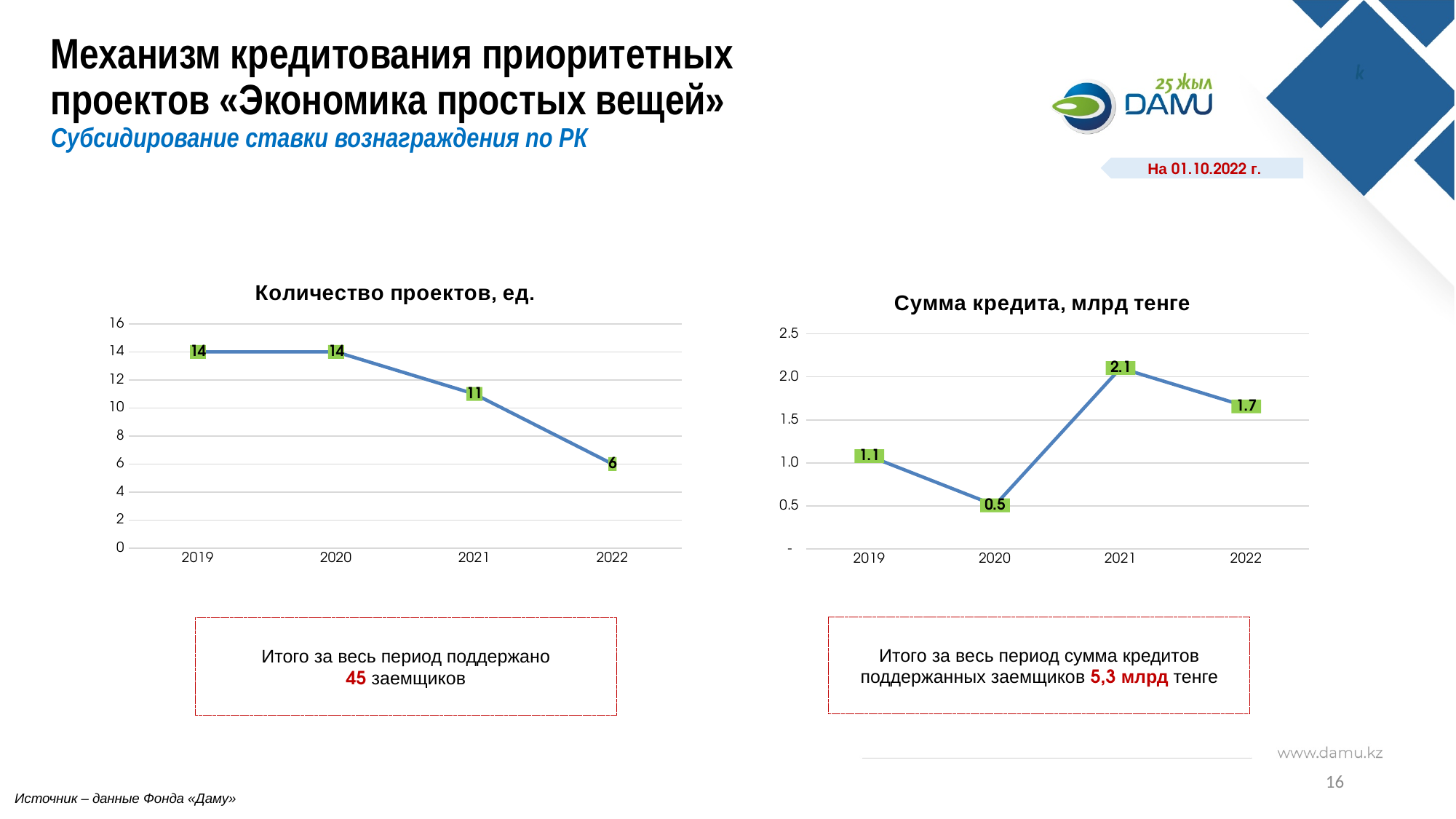

Механизм кредитования приоритетных проектов «Экономика простых вещей»
Субсидирование ставки вознаграждения по РК
На 01.10.2022 г.

### Chart: Количество проектов, ед.

| Category |  |
|---|---|
| 2019 | 14.0 |
| 2020 | 14.0 |
| 2021 | 11.0 |
| 2022 | 6.0 |

### Chart: Сумма кредита, млрд тенге

| Category |  |
|---|---|
| 2019 | 1.079 |
| 2020 | 0.5073 |
| 2021 | 2.1027 |
| 2022 | 1.6570707658900001 |
Итого за весь период сумма кредитов поддержанных заемщиков 5,3 млрд тенге
Итого за весь период поддержано
45 заемщиков
16
Источник – данные Фонда «Даму»